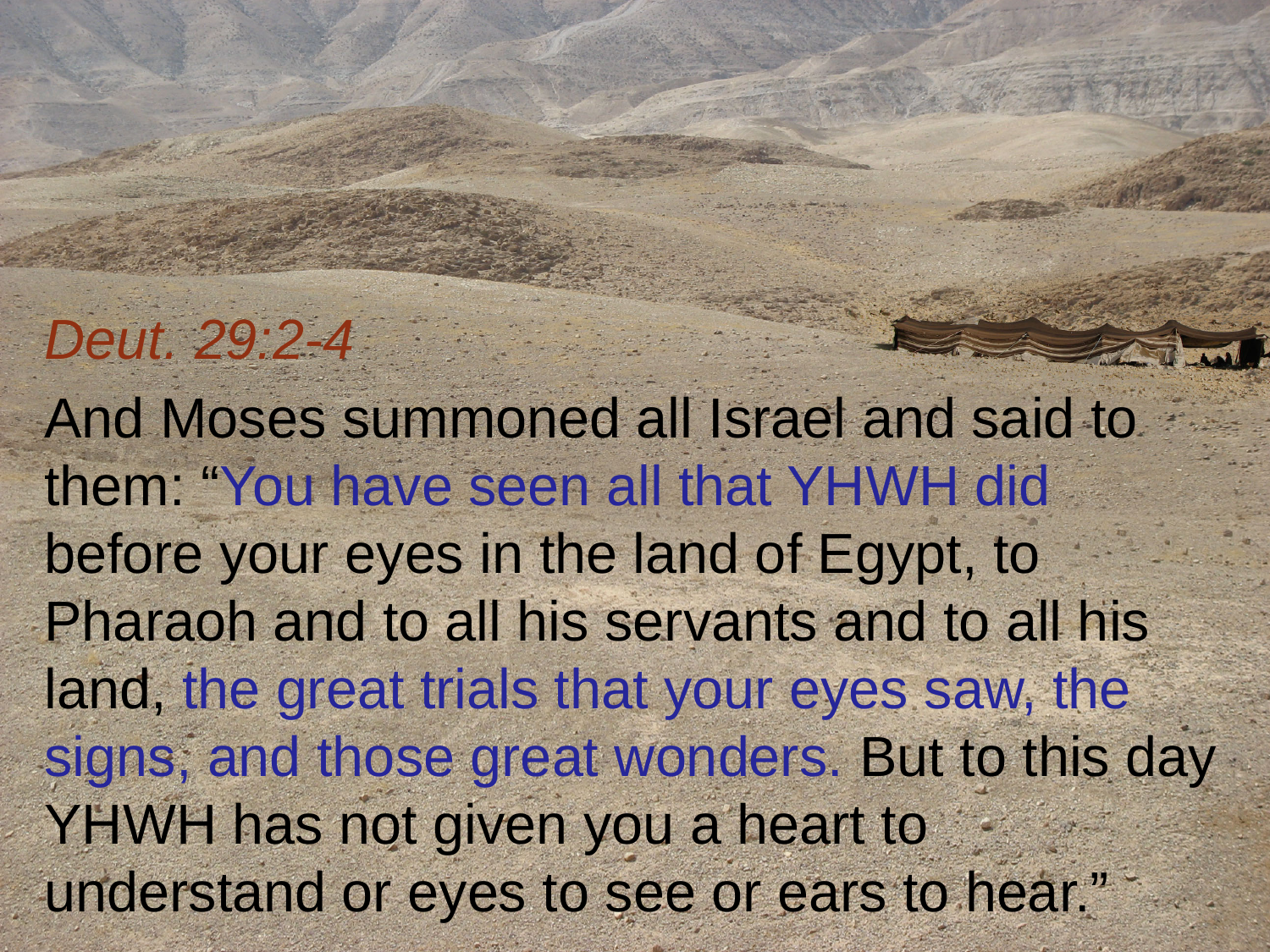

Deut. 29:2-4
And Moses summoned all Israel and said to them: “You have seen all that YHWH did before your eyes in the land of Egypt, to Pharaoh and to all his servants and to all his land, the great trials that your eyes saw, the signs, and those great wonders. But to this day YHWH has not given you a heart to understand or eyes to see or ears to hear.”